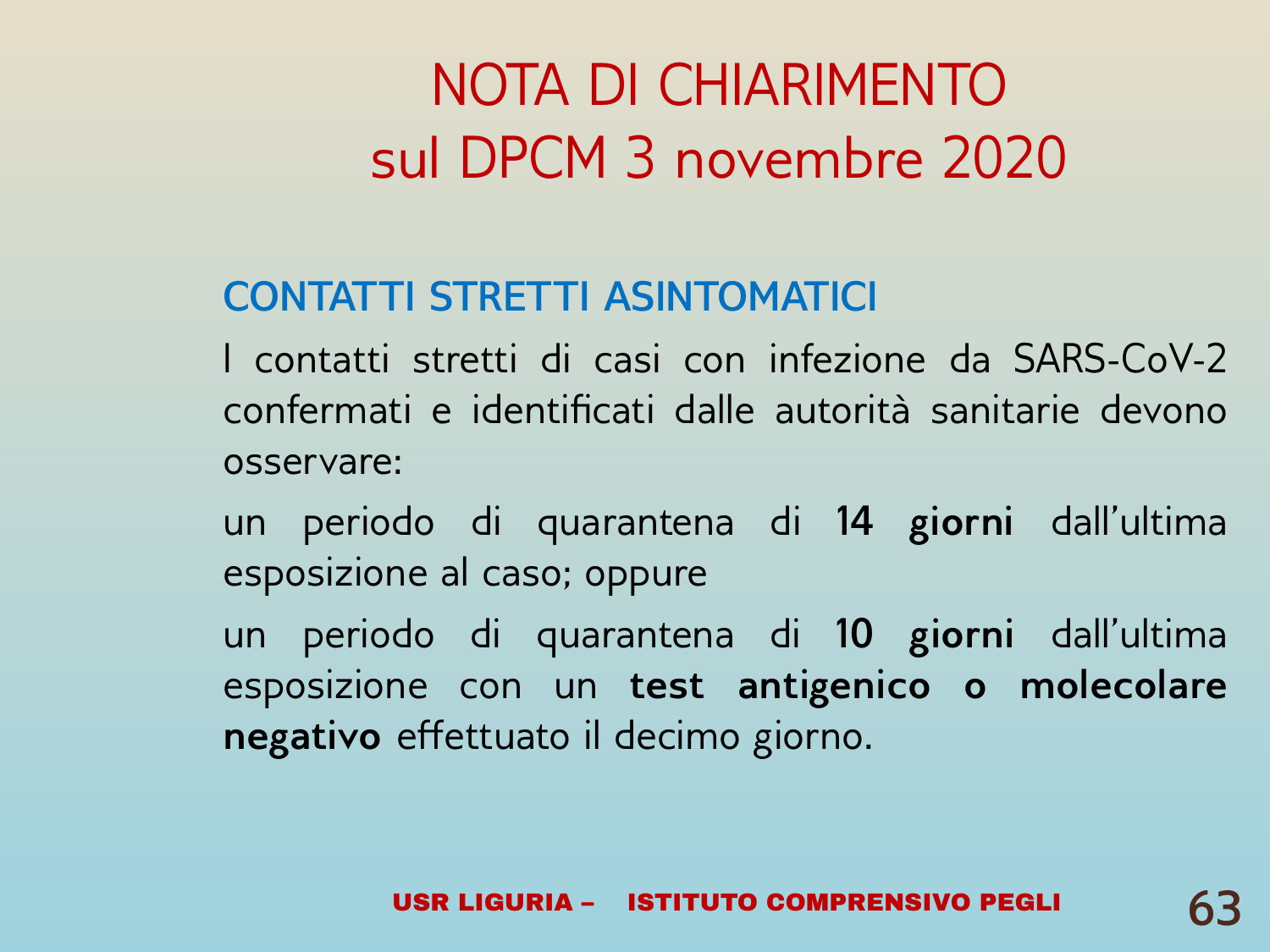

# NOTA DI CHIARIMENTO sul DPCM 3 novembre 2020

CONTATTI STRETTI ASINTOMATICI
I contatti stretti di casi con infezione da SARS-CoV-2 confermati e identificati dalle autorità sanitarie devono osservare:
un periodo di quarantena di 14 giorni dall’ultima esposizione al caso; oppure
un periodo di quarantena di 10 giorni dall’ultima esposizione con un test antigenico o molecolare negativo effettuato il decimo giorno.
USR LIGURIA –    ISTITUTO COMPRENSIVO PEGLI
63